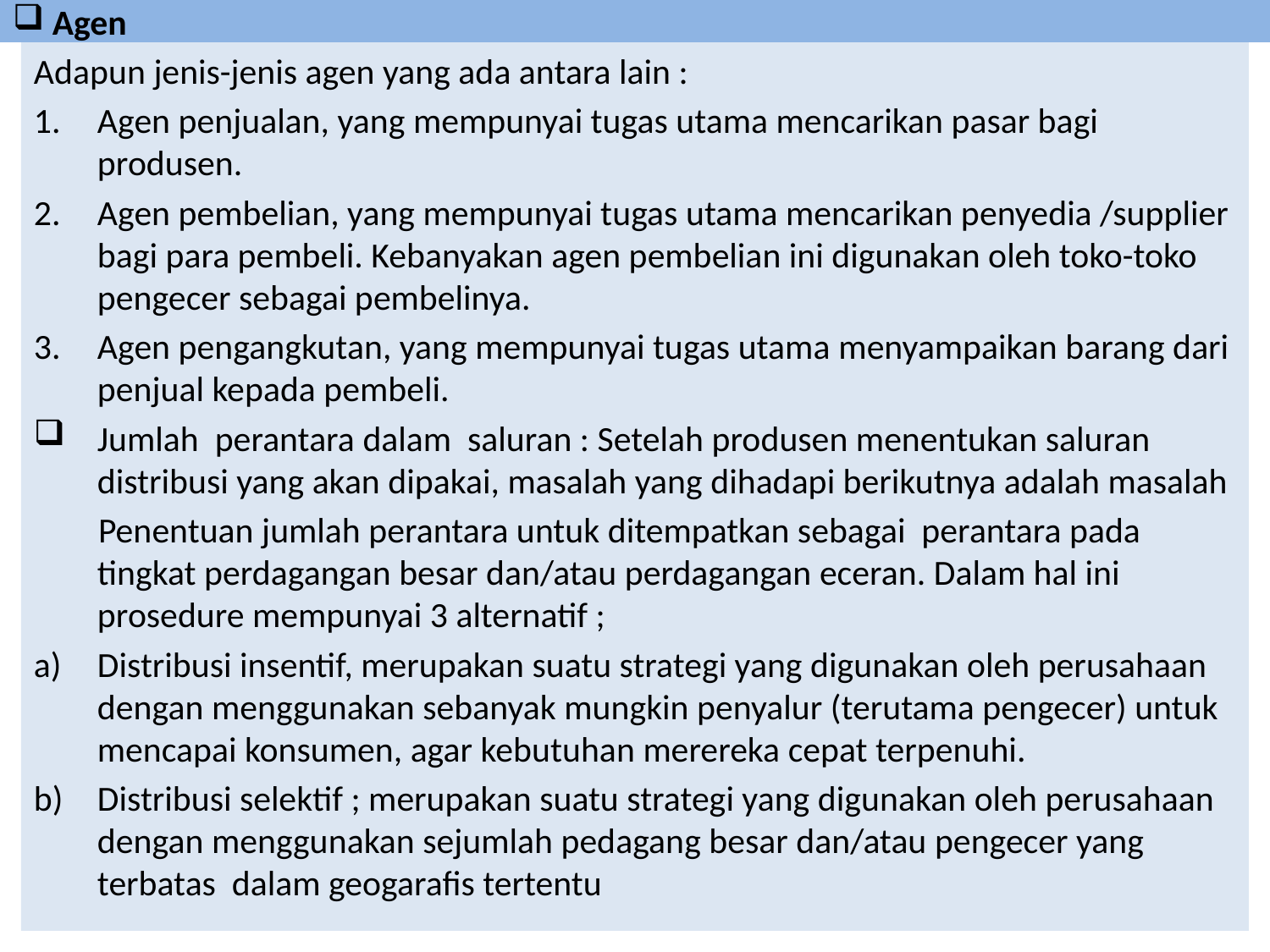

# Agen
Adapun jenis-jenis agen yang ada antara lain :
Agen penjualan, yang mempunyai tugas utama mencarikan pasar bagi produsen.
Agen pembelian, yang mempunyai tugas utama mencarikan penyedia /supplier bagi para pembeli. Kebanyakan agen pembelian ini digunakan oleh toko-toko pengecer sebagai pembelinya.
Agen pengangkutan, yang mempunyai tugas utama menyampaikan barang dari penjual kepada pembeli.
Jumlah  perantara dalam  saluran : Setelah produsen menentukan saluran distribusi yang akan dipakai, masalah yang dihadapi berikutnya adalah masalah
        Penentuan jumlah perantara untuk ditempatkan sebagai  perantara pada tingkat perdagangan besar dan/atau perdagangan eceran. Dalam hal ini prosedure mempunyai 3 alternatif ;
Distribusi insentif, merupakan suatu strategi yang digunakan oleh perusahaan dengan menggunakan sebanyak mungkin penyalur (terutama pengecer) untuk mencapai konsumen, agar kebutuhan merereka cepat terpenuhi.
Distribusi selektif ; merupakan suatu strategi yang digunakan oleh perusahaan dengan menggunakan sejumlah pedagang besar dan/atau pengecer yang terbatas  dalam geogarafis tertentu